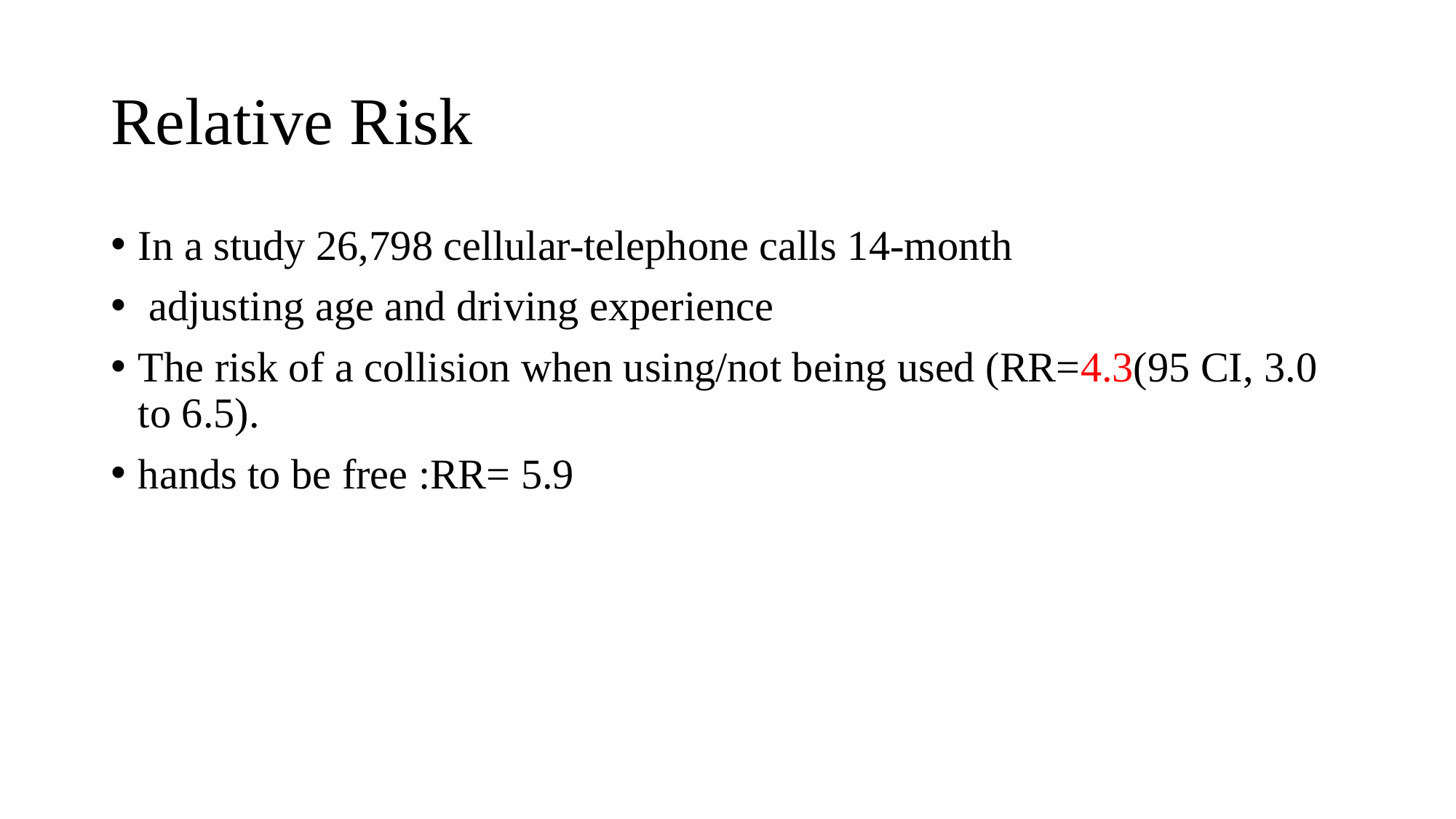

# Relative Risk
In a study 26,798 cellular-telephone calls 14-month
 adjusting age and driving experience
The risk of a collision when using/not being used (RR=4.3(95 CI, 3.0 to 6.5).
hands to be free :RR= 5.9